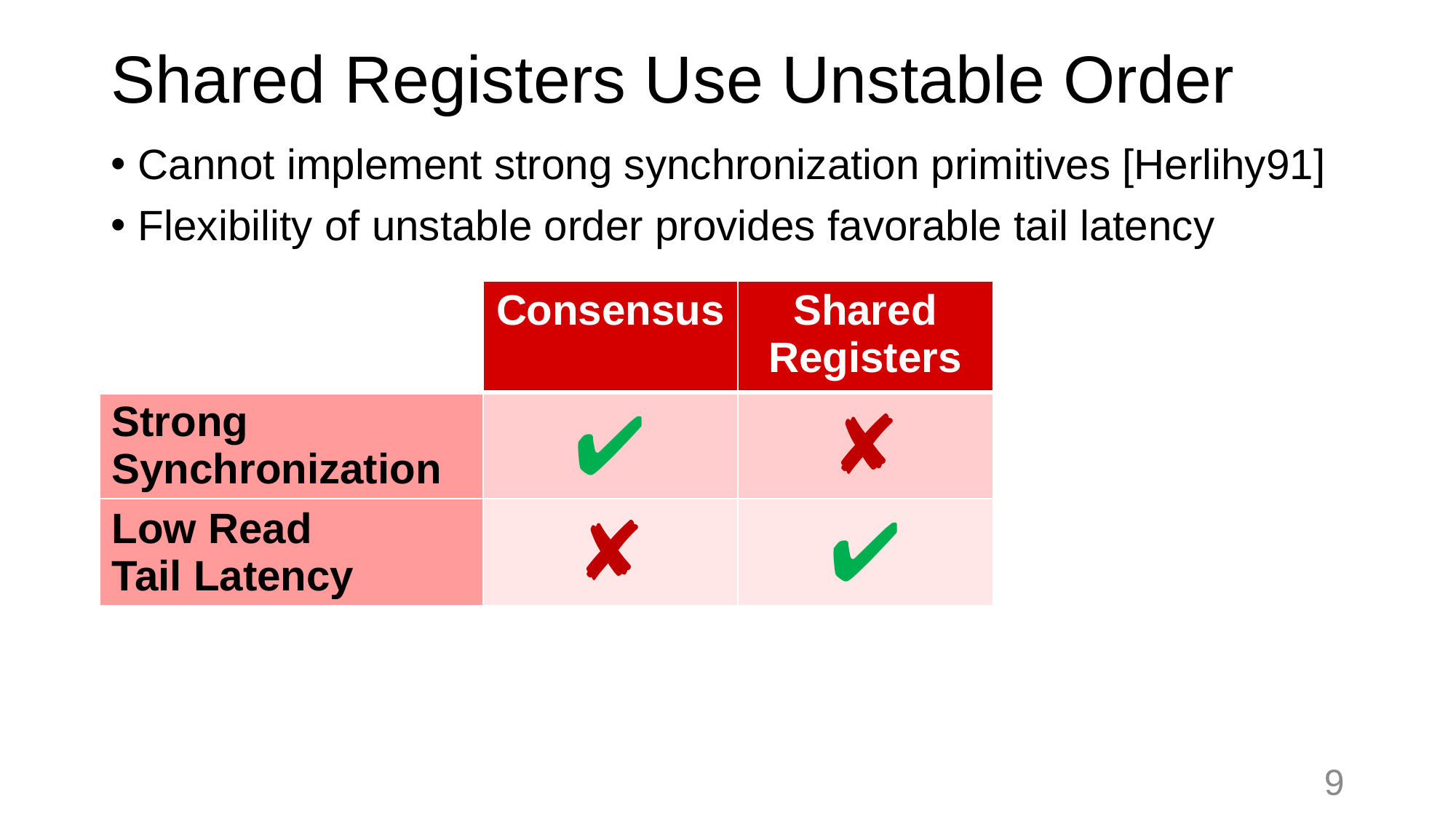

# Shared Registers Use Unstable Order
Cannot implement strong synchronization primitives [Herlihy91]
Flexibility of unstable order provides favorable tail latency

|  | Consensus | Shared Registers |
| --- | --- | --- |
| Strong Synchronization | ✔ | ✘ |
| Low Read Tail Latency | ✘ | ✔ |
9